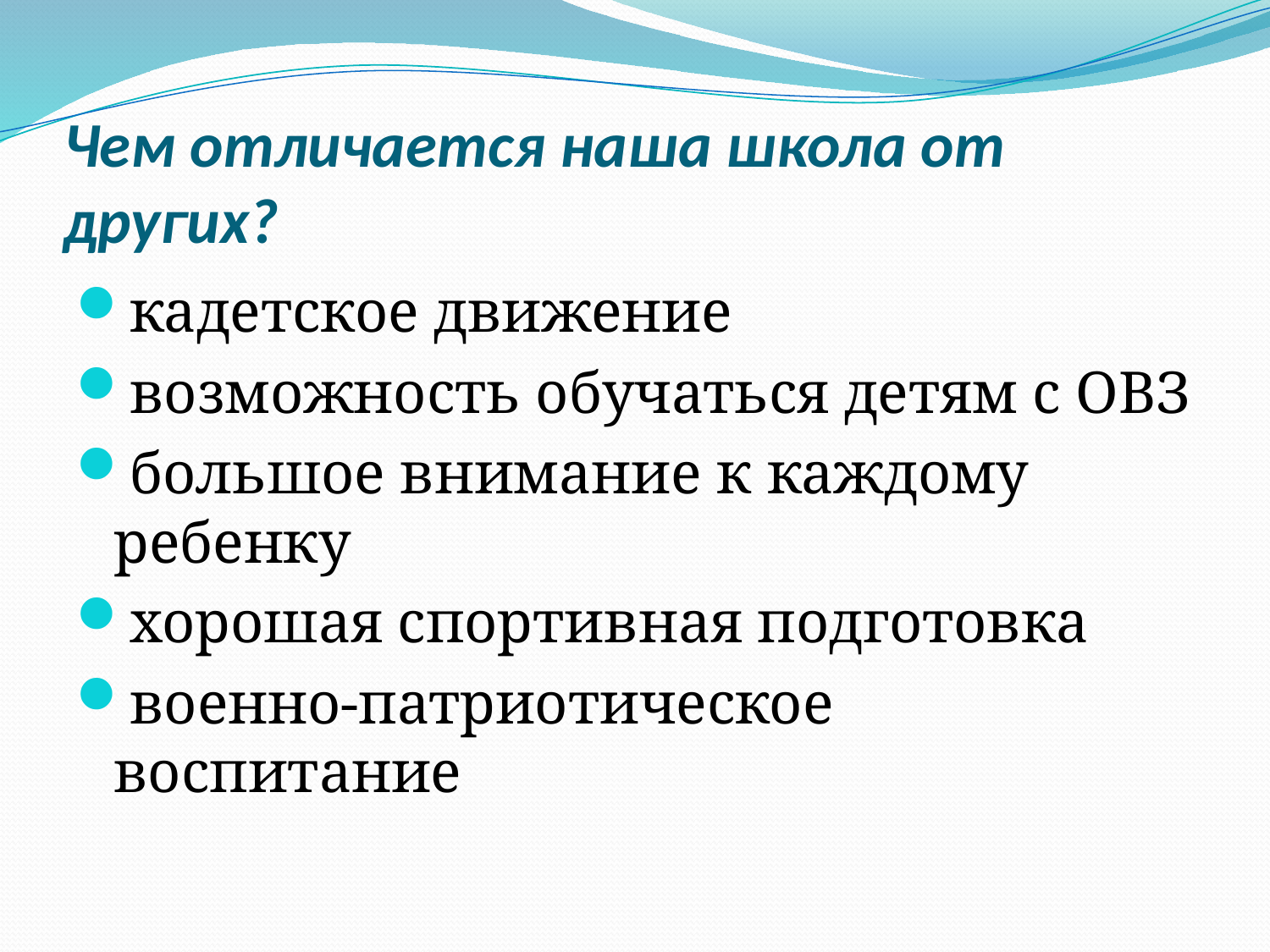

# Чем отличается наша школа от других?
кадетское движение
возможность обучаться детям с ОВЗ
большое внимание к каждому ребенку
хорошая спортивная подготовка
военно-патриотическое воспитание